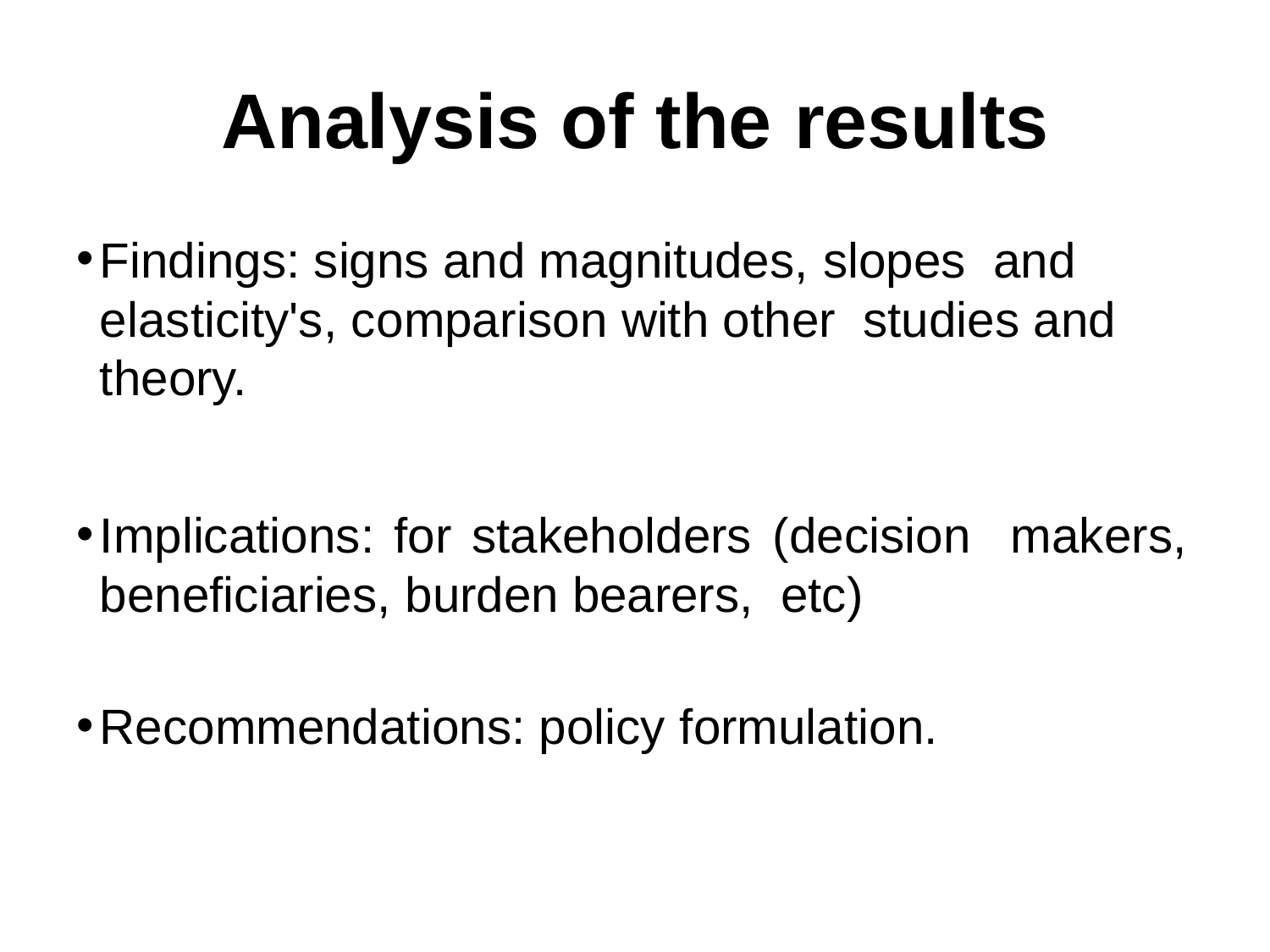

# Analysis of the results
Findings: signs and magnitudes, slopes  and elasticity's, comparison with other  studies and theory.

Implications: for stakeholders (decision  makers, beneficiaries, burden bearers,  etc)

Recommendations: policy formulation.